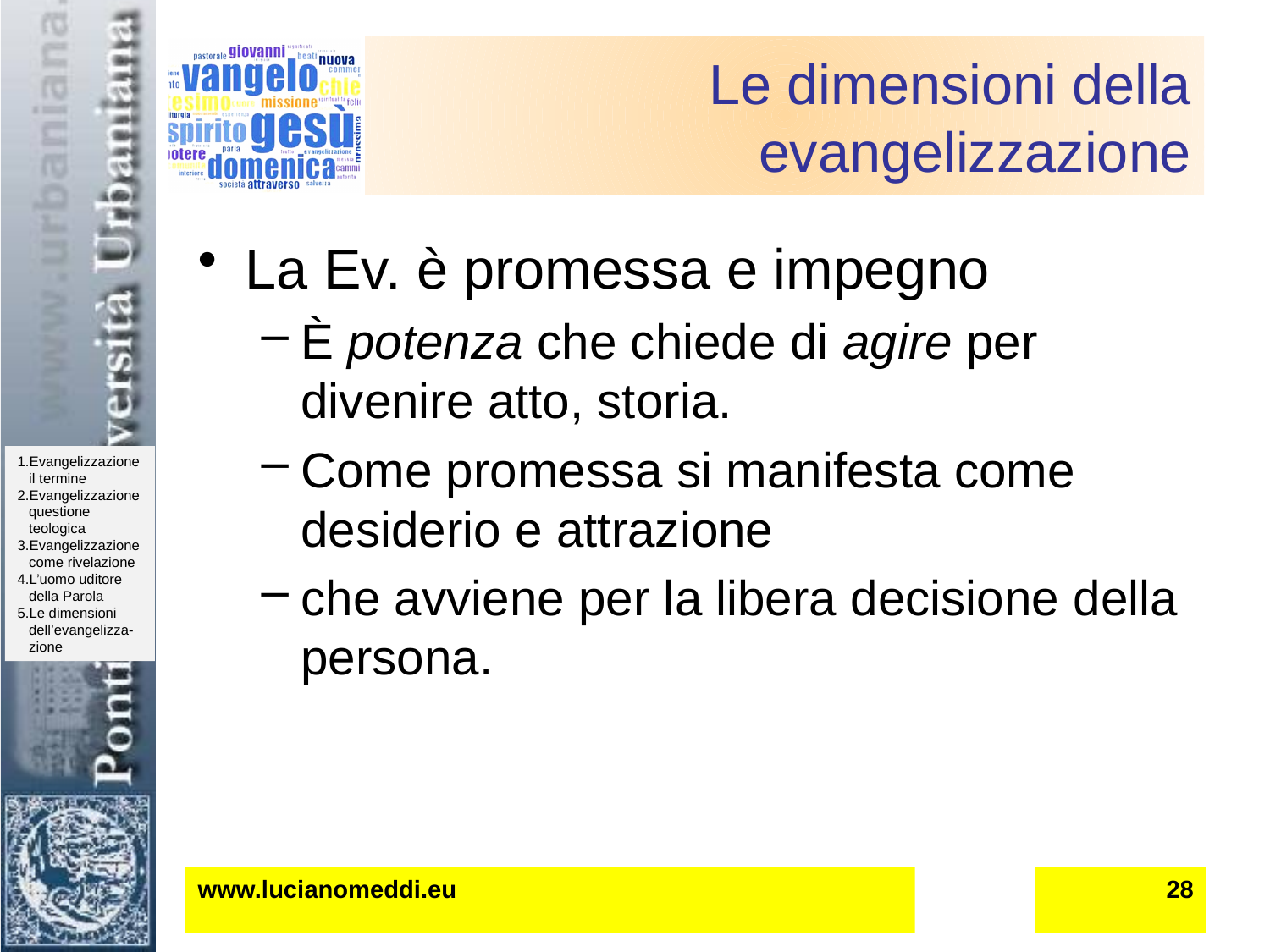

# Le dimensioni della evangelizzazione
La Ev. è promessa e impegno
È potenza che chiede di agire per divenire atto, storia.
Come promessa si manifesta come desiderio e attrazione
che avviene per la libera decisione della persona.

www.lucianomeddi.eu
28